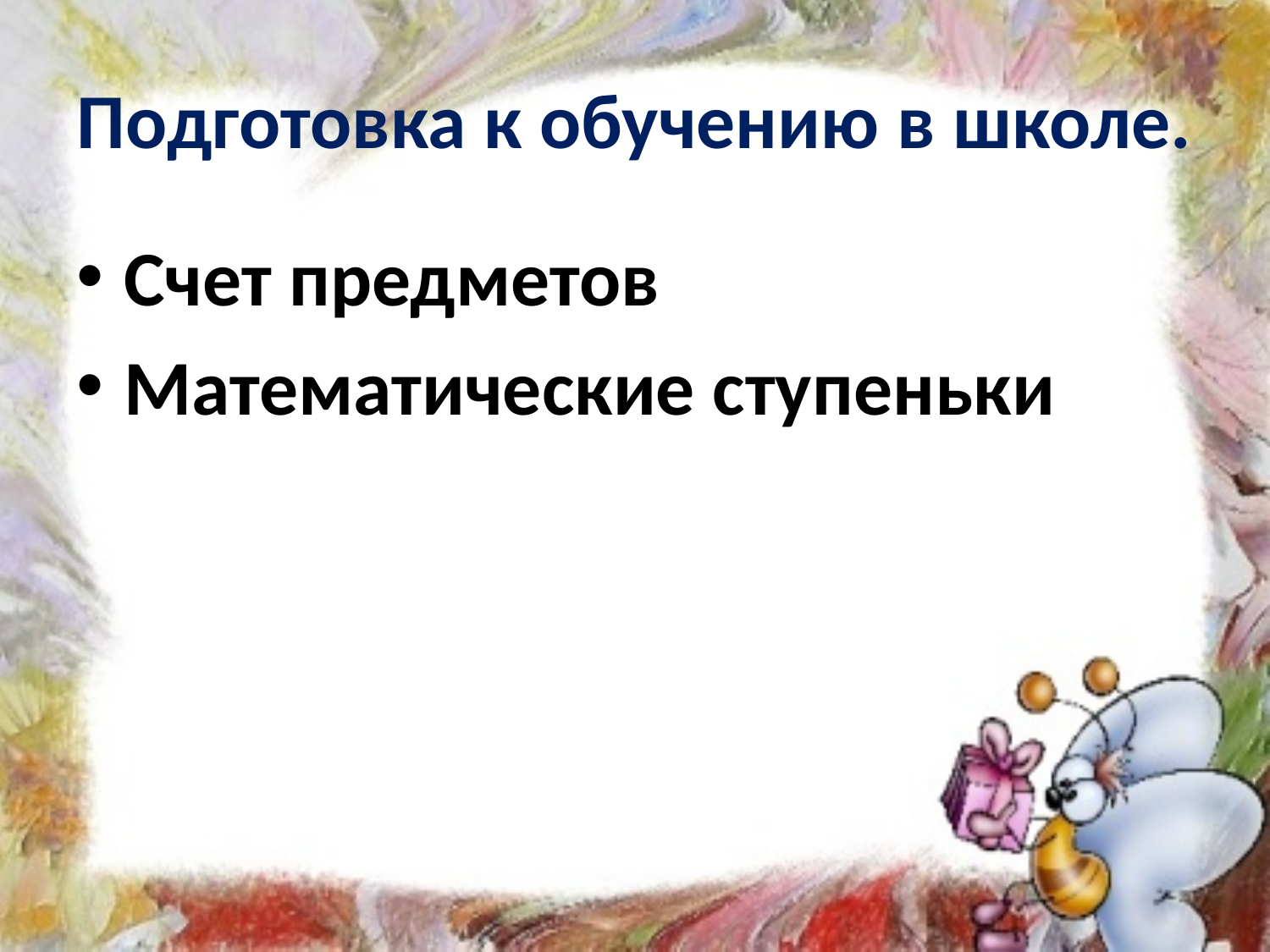

# Подготовка к обучению в школе.
Счет предметов
Математические ступеньки